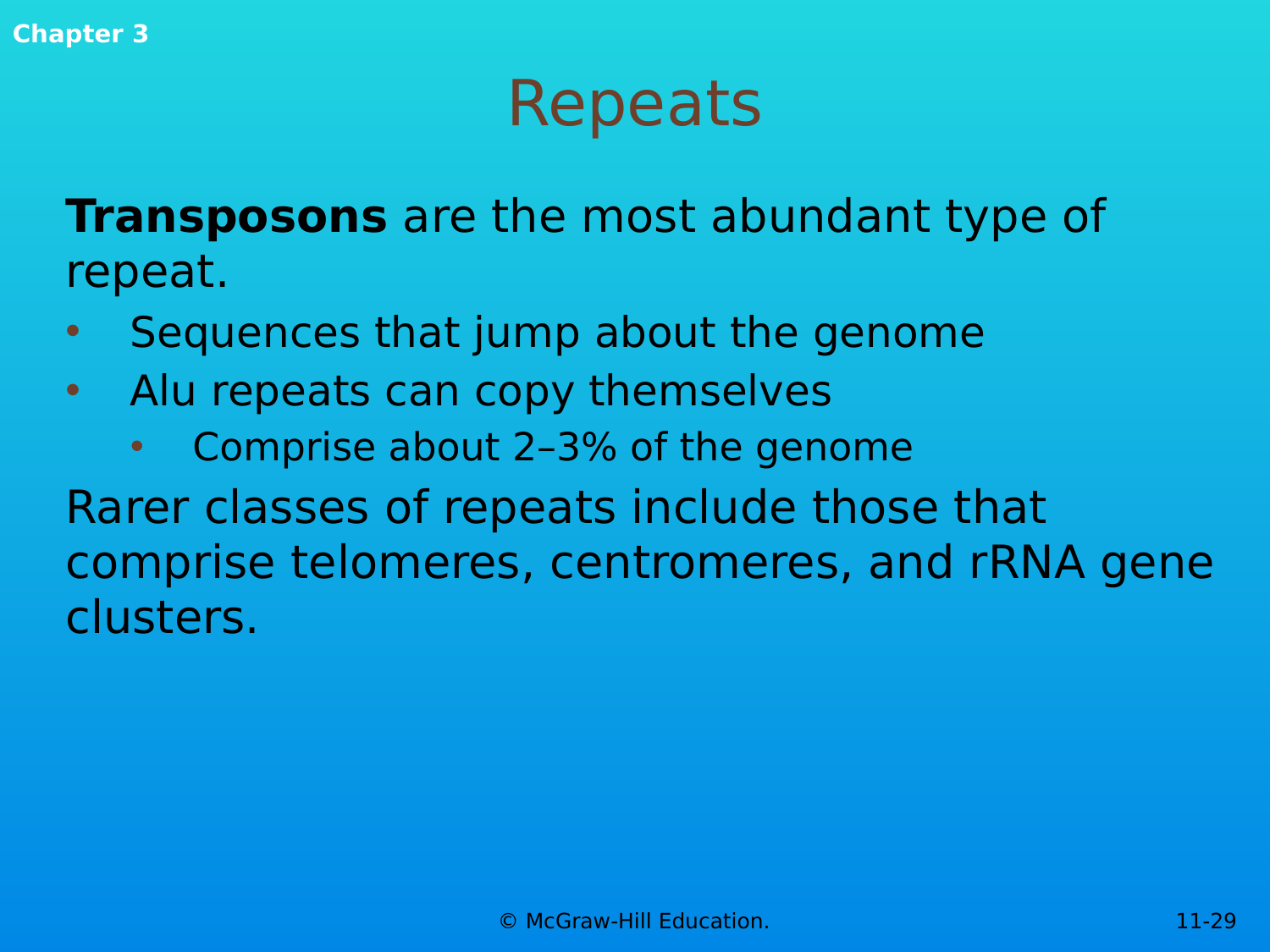

# Repeats
Transposons are the most abundant type of repeat.
Sequences that jump about the genome
Alu repeats can copy themselves
Comprise about 2–3% of the genome
Rarer classes of repeats include those that comprise telomeres, centromeres, and rRNA gene clusters.